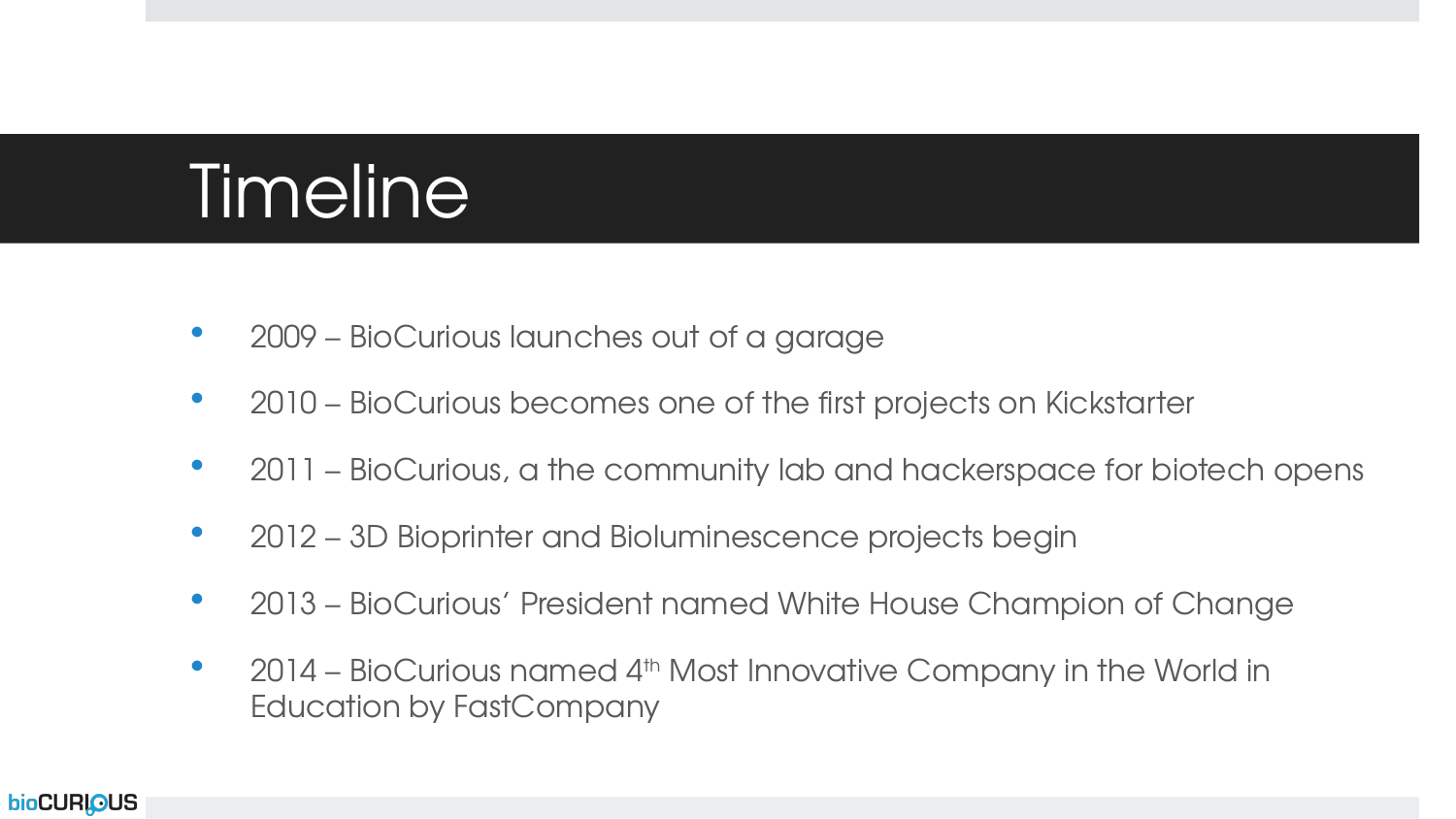

# Timeline
2009 – BioCurious launches out of a garage
2010 – BioCurious becomes one of the first projects on Kickstarter
2011 – BioCurious, a the community lab and hackerspace for biotech opens
2012 – 3D Bioprinter and Bioluminescence projects begin
2013 – BioCurious’ President named White House Champion of Change
2014 – BioCurious named 4th Most Innovative Company in the World in Education by FastCompany